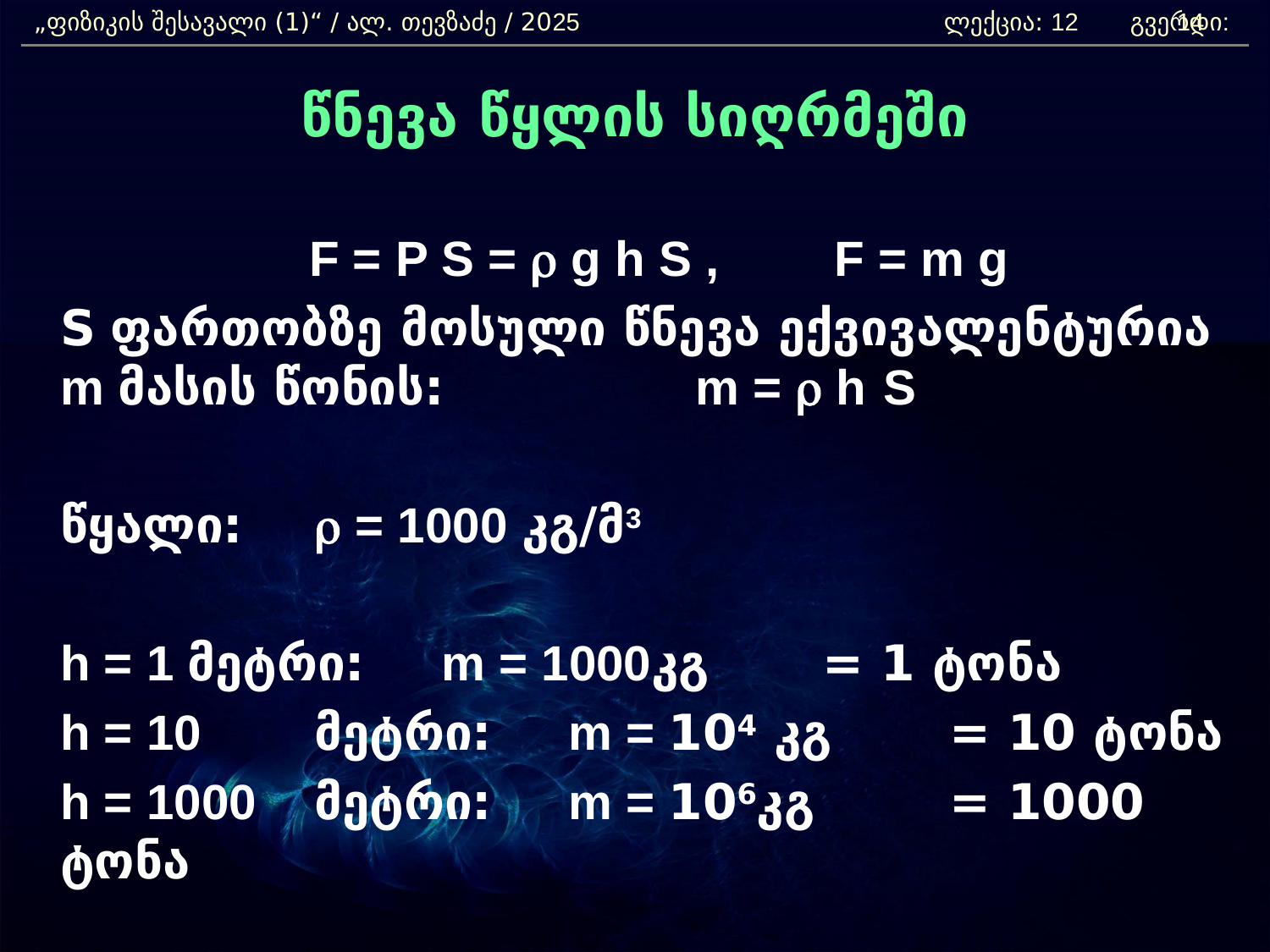

„ფიზიკის შესავალი (1)“ / ალ. თევზაძე / 2025 			   ლექცია: 12       გვერდი:
14
წნევა წყლის სიღრმეში

	F = P S = ρ g h S ,	 F = m g
	S ფართობზე მოსული წნევა ექვივალენტურია m მასის წონის:		m = ρ h S

	წყალი:	ρ = 1000 კგ/მ3

	h = 1	მეტრი:	m = 1000კგ 	= 1 ტონა
	h = 10 	მეტრი:	m = 104 კგ 	= 10 ტონა
	h = 1000 	მეტრი:	m = 106კგ 	= 1000 ტონა